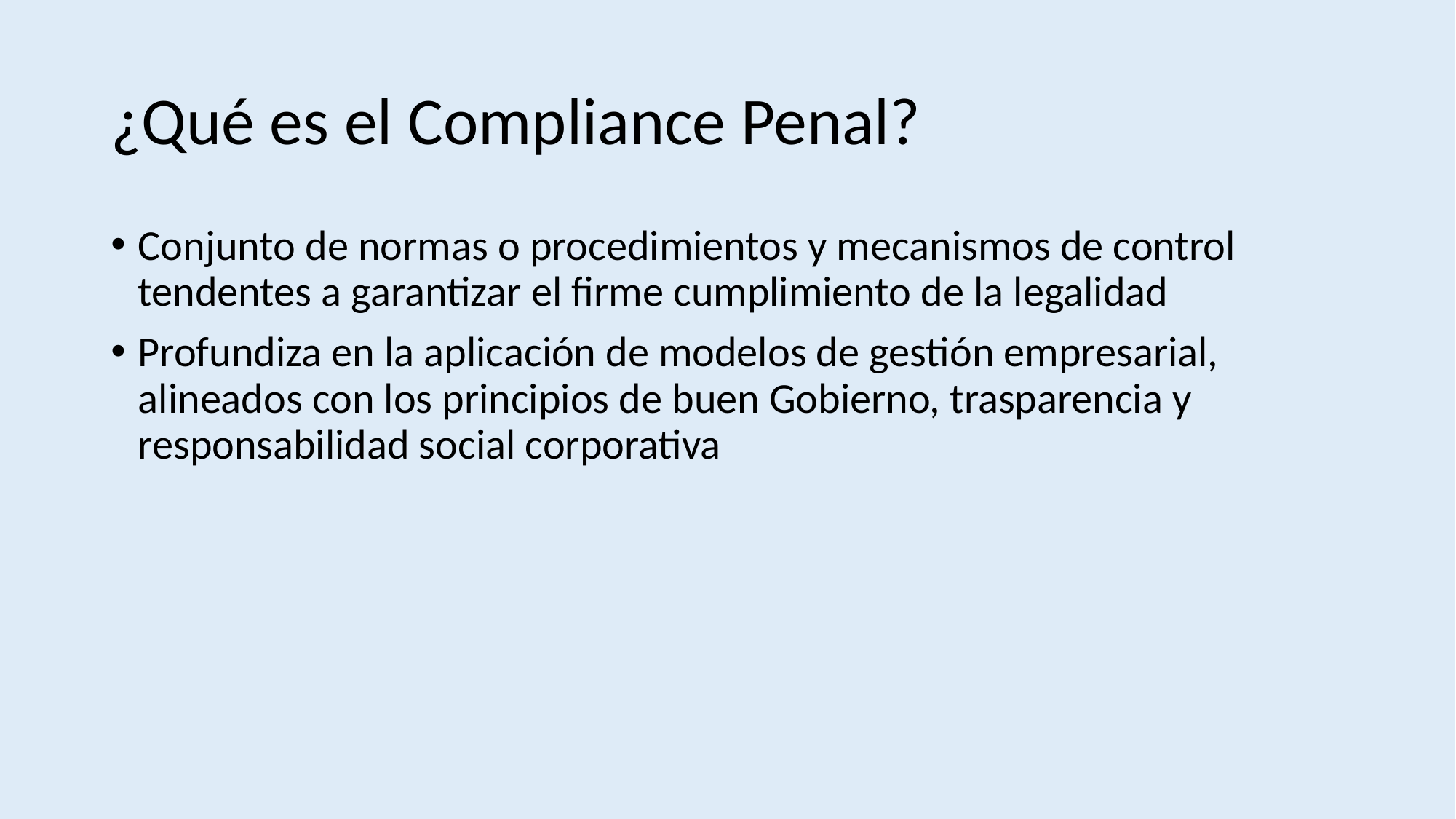

# ¿Qué es el Compliance Penal?
Conjunto de normas o procedimientos y mecanismos de control tendentes a garantizar el firme cumplimiento de la legalidad
Profundiza en la aplicación de modelos de gestión empresarial, alineados con los principios de buen Gobierno, trasparencia y responsabilidad social corporativa